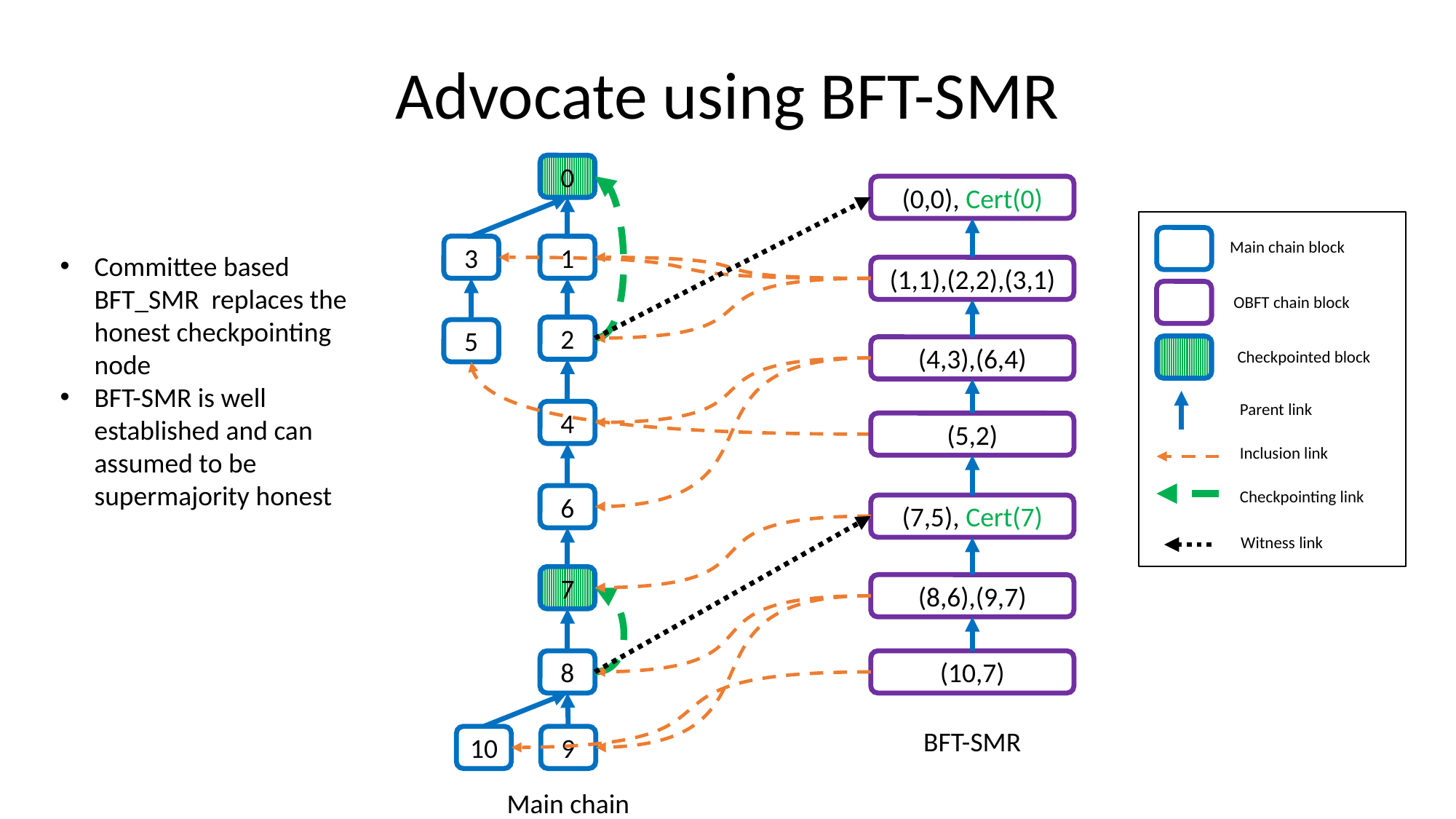

# Advocate using BFT-SMR
0
(0,0), Cert(0)

Main chain block
3
1
Committee based BFT_SMR  replaces the honest checkpointing node
BFT-SMR is well established and can assumed to be supermajority honest
(1,1),(2,2),(3,1)

 OBFT chain block
2
5

(4,3),(6,4)
  Checkpointed block
Parent link
4
(5,2)
Inclusion link
Checkpointing link
6
(7,5), Cert(7)
Witness link
7
(8,6),(9,7)
8
(10,7)
BFT-SMR
10
9
Main chain